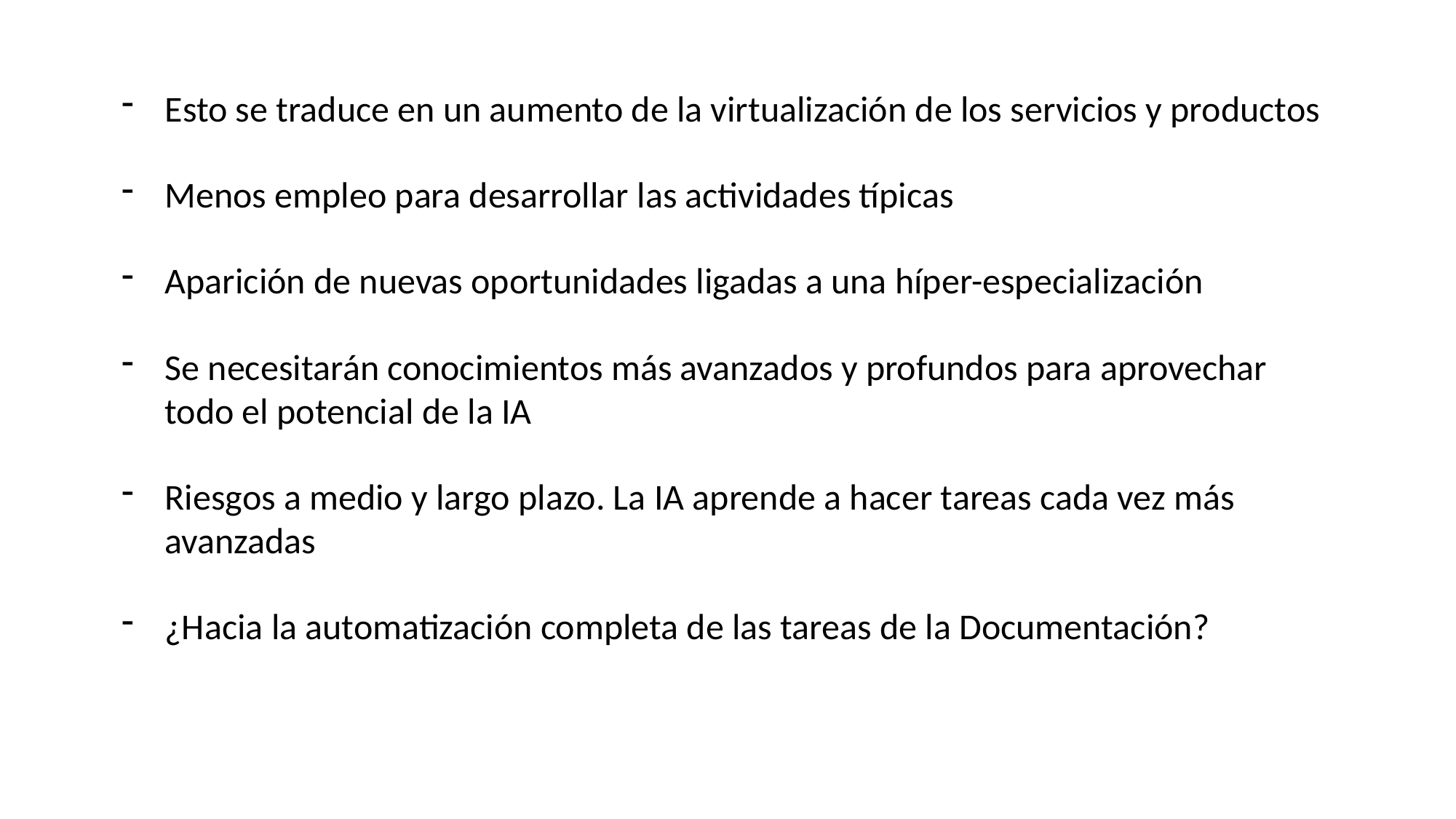

Esto se traduce en un aumento de la virtualización de los servicios y productos
Menos empleo para desarrollar las actividades típicas
Aparición de nuevas oportunidades ligadas a una híper-especialización
Se necesitarán conocimientos más avanzados y profundos para aprovechar todo el potencial de la IA
Riesgos a medio y largo plazo. La IA aprende a hacer tareas cada vez más avanzadas
¿Hacia la automatización completa de las tareas de la Documentación?